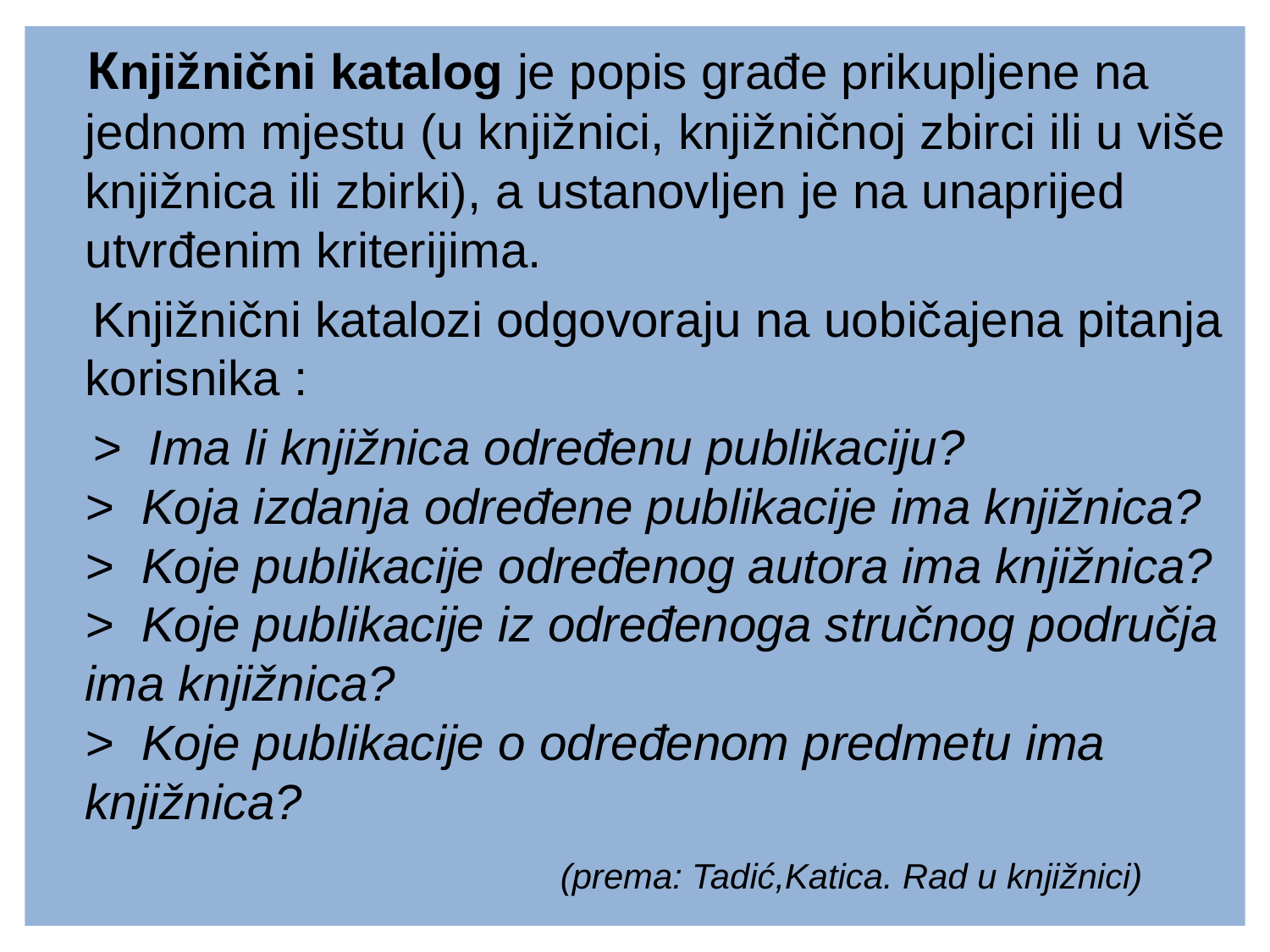

Knjižnični katalog je popis građe prikupljene na jednom mjestu (u knjižnici, knjižničnoj zbirci ili u više knjižnica ili zbirki), a ustanovljen je na unaprijed utvrđenim kriterijima.
    Knjižnični katalozi odgovoraju na uobičajena pitanja korisnika :
    >  Ima li knjižnica određenu publikaciju?
>  Koja izdanja određene publikacije ima knjižnica?
>  Koje publikacije određenog autora ima knjižnica?
>  Koje publikacije iz određenoga stručnog područja ima knjižnica?
>  Koje publikacije o određenom predmetu ima knjižnica?
                                      (prema: Tadić,Katica. Rad u knjižnici)